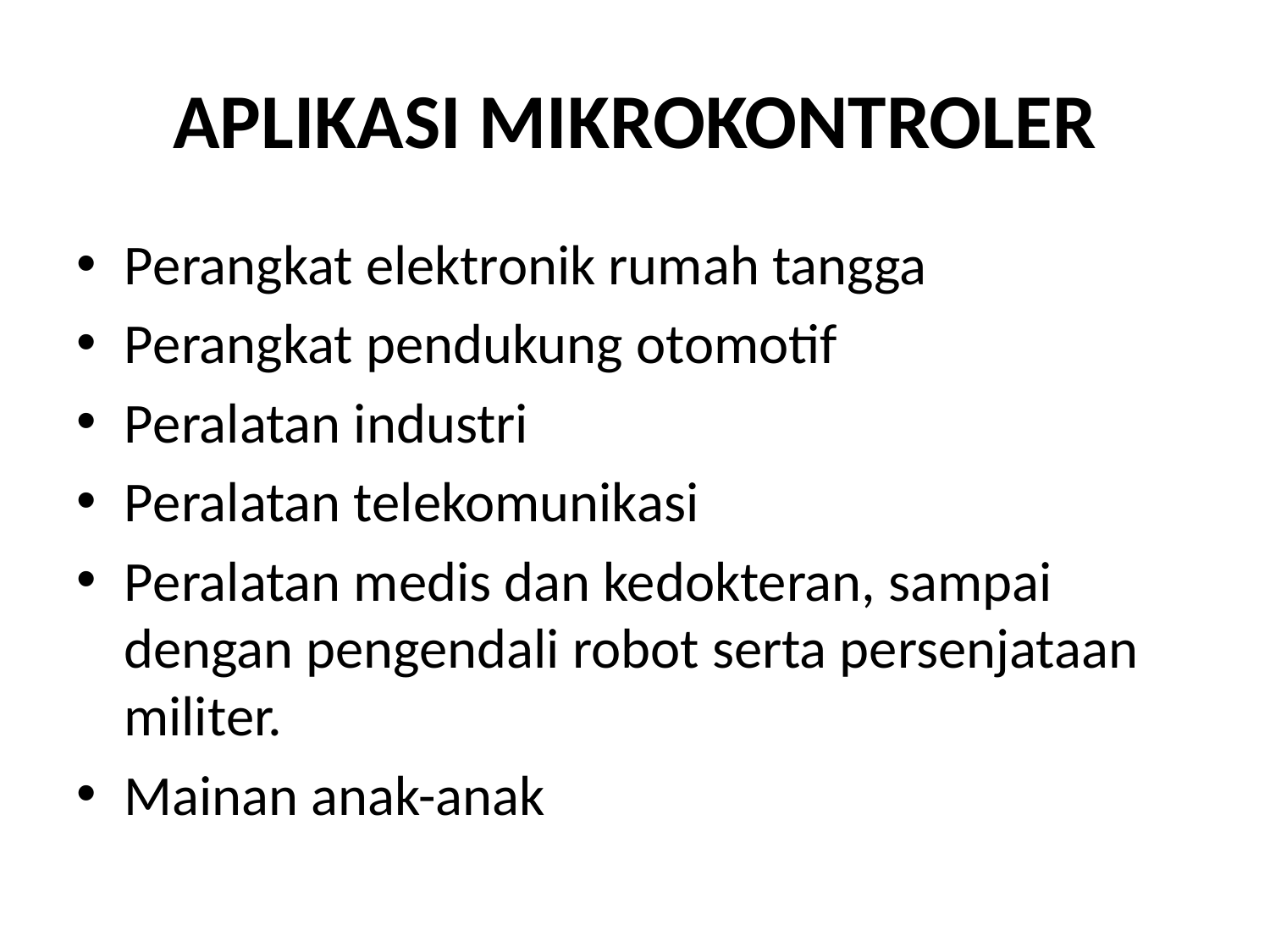

# APLIKASI MIKROKONTROLER
Perangkat elektronik rumah tangga
Perangkat pendukung otomotif
Peralatan industri
Peralatan telekomunikasi
Peralatan medis dan kedokteran, sampai dengan pengendali robot serta persenjataan militer.
Mainan anak-anak